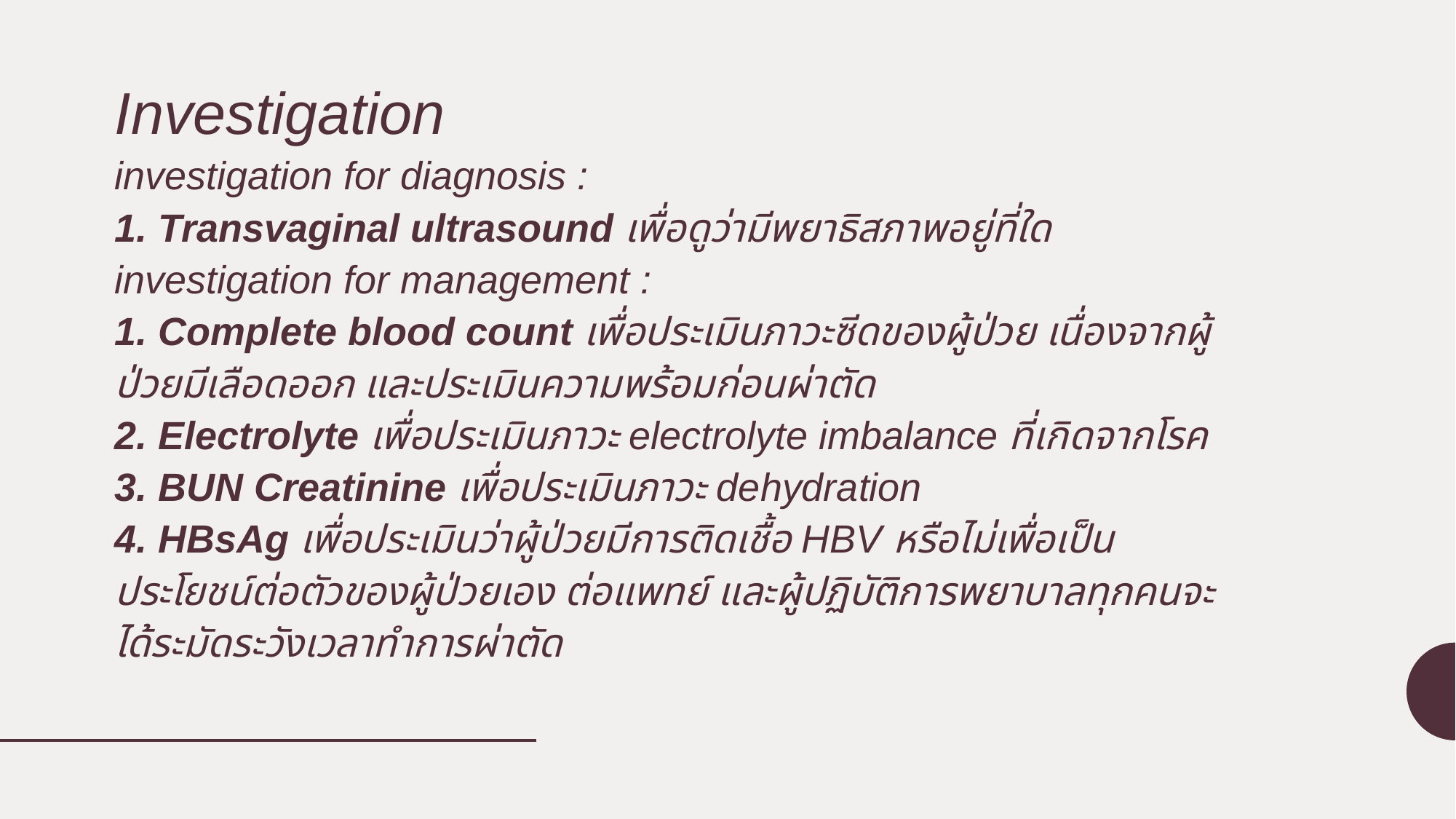

# Investigation investigation for diagnosis : 1. Transvaginal ultrasound เพื่อดูว่ามีพยาธิสภาพอยู่ที่ใด investigation for management : 1. Complete blood count เพื่อประเมินภาวะซีดของผู้ป่วย เนื่องจากผู้ป่วยมีเลือดออก และประเมินความพร้อมก่อนผ่าตัด 2. Electrolyte เพื่อประเมินภาวะ electrolyte imbalance ที่เกิดจากโรค 3. BUN Creatinine เพื่อประเมินภาวะ dehydration 4. HBsAg เพื่อประเมินว่าผู้ป่วยมีการติดเชื้อ HBV หรือไม่เพื่อเป็นประโยชน์ต่อตัวของผู้ป่วยเอง ต่อแพทย์ และผู้ปฏิบัติการพยาบาลทุกคนจะได้ระมัดระวังเวลาทำการผ่าตัด